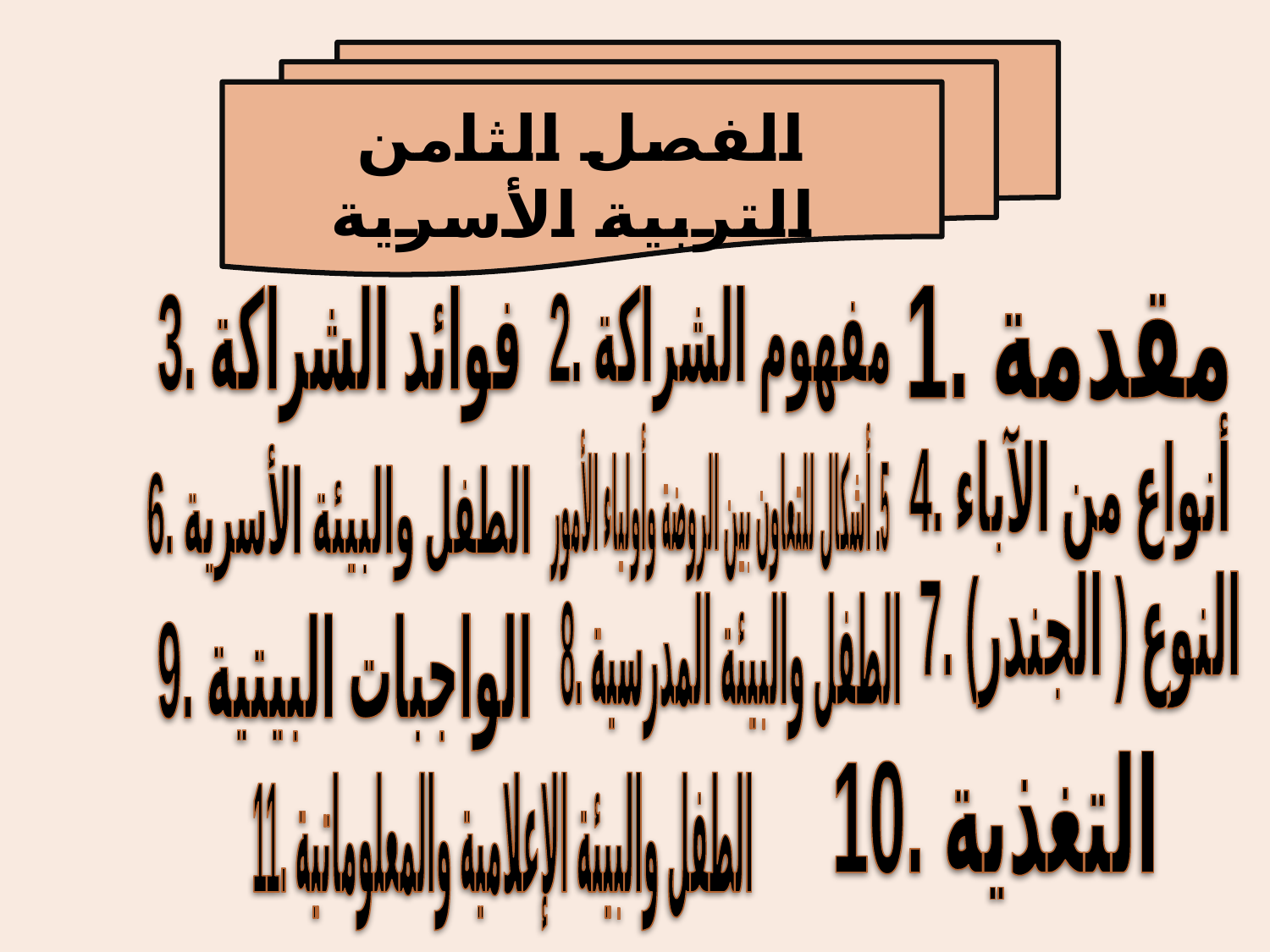

الفصل الثامن
التربية الأسرية
3. فوائد الشراكة
2. مفهوم الشراكة
1. مقدمة
4. أنواع من الآباء
5. أشكال للتعاون بين الروضة وأولياء الأمور
6. الطفل والبيئة الأسرية
7. النوع ( الجندر)
8. الطفل والبيئة المدرسية
9. الواجبات البيتية
10. التغذية
11. الطفل والبيئة الإعلامية والمعلوماتية